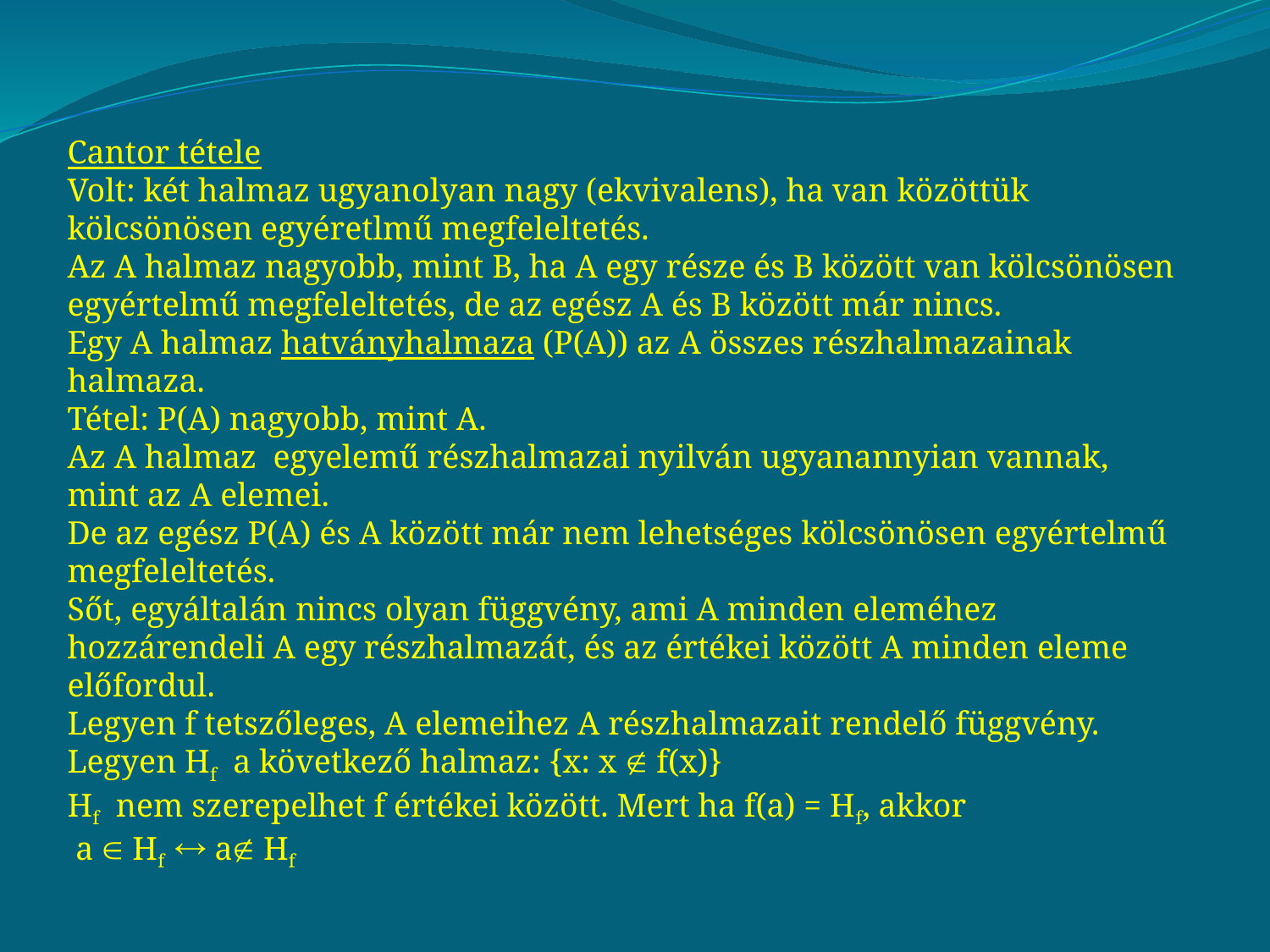

Cantor tétele
Volt: két halmaz ugyanolyan nagy (ekvivalens), ha van közöttük kölcsönösen egyéretlmű megfeleltetés.
Az A halmaz nagyobb, mint B, ha A egy része és B között van kölcsönösen egyértelmű megfeleltetés, de az egész A és B között már nincs.
Egy A halmaz hatványhalmaza (P(A)) az A összes részhalmazainak halmaza.
Tétel: P(A) nagyobb, mint A.
Az A halmaz  egyelemű részhalmazai nyilván ugyanannyian vannak, mint az A elemei.
De az egész P(A) és A között már nem lehetséges kölcsönösen egyértelmű megfeleltetés.
Sőt, egyáltalán nincs olyan függvény, ami A minden eleméhez hozzárendeli A egy részhalmazát, és az értékei között A minden eleme előfordul.
Legyen f tetszőleges, A elemeihez A részhalmazait rendelő függvény.
Legyen Hf  a következő halmaz: {x: x ∉ f(x)}
Hf  nem szerepelhet f értékei között. Mert ha f(a) = Hf, akkor
 a ∈ Hf  ↔ a∉ Hf